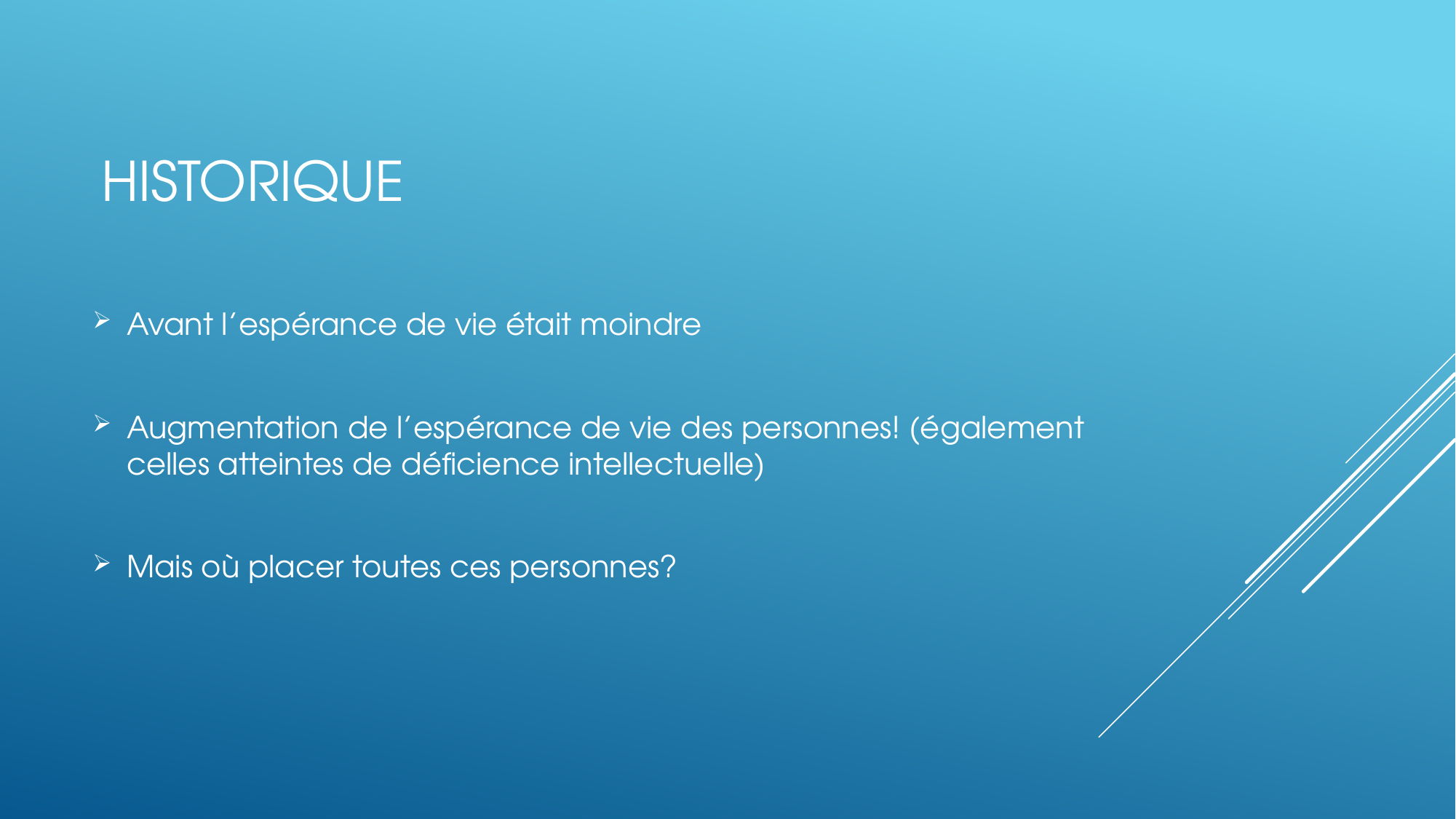

# Historique
Avant l’espérance de vie était moindre

Augmentation de l’espérance de vie des personnes! (également celles atteintes de déficience intellectuelle)

Mais où placer toutes ces personnes?